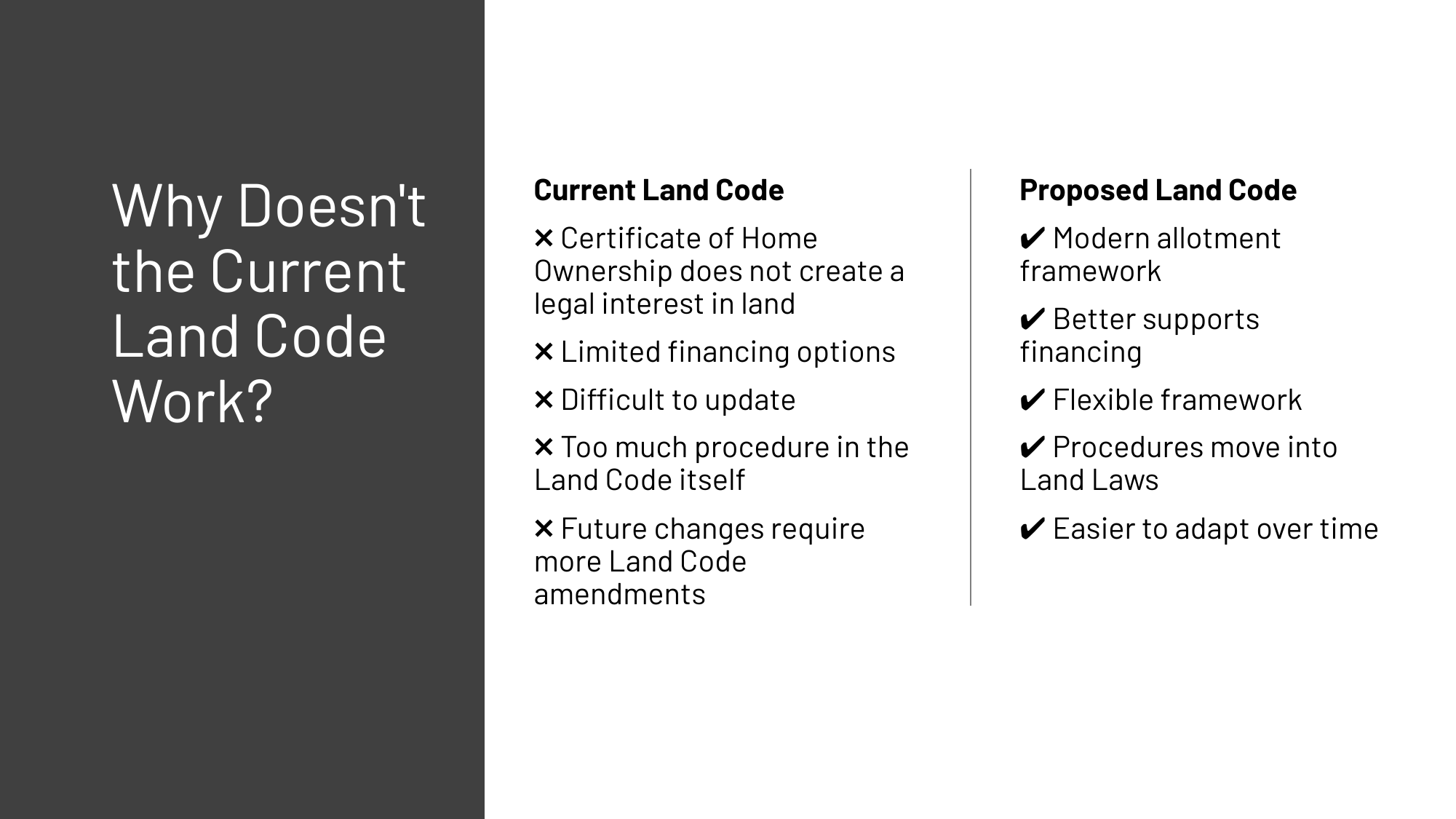

# Why Doesn't the Current Land Code Work?
Current Land Code
❌ Certificate of Home Ownership does not create a legal interest in land
❌ Limited financing options
❌ Difficult to update
❌ Too much procedure in the Land Code itself
❌ Future changes require more Land Code amendments

Proposed Land Code
✔ Modern allotment framework
✔ Better supports financing
✔ Flexible framework
✔ Procedures move into Land Laws
✔ Easier to adapt over time